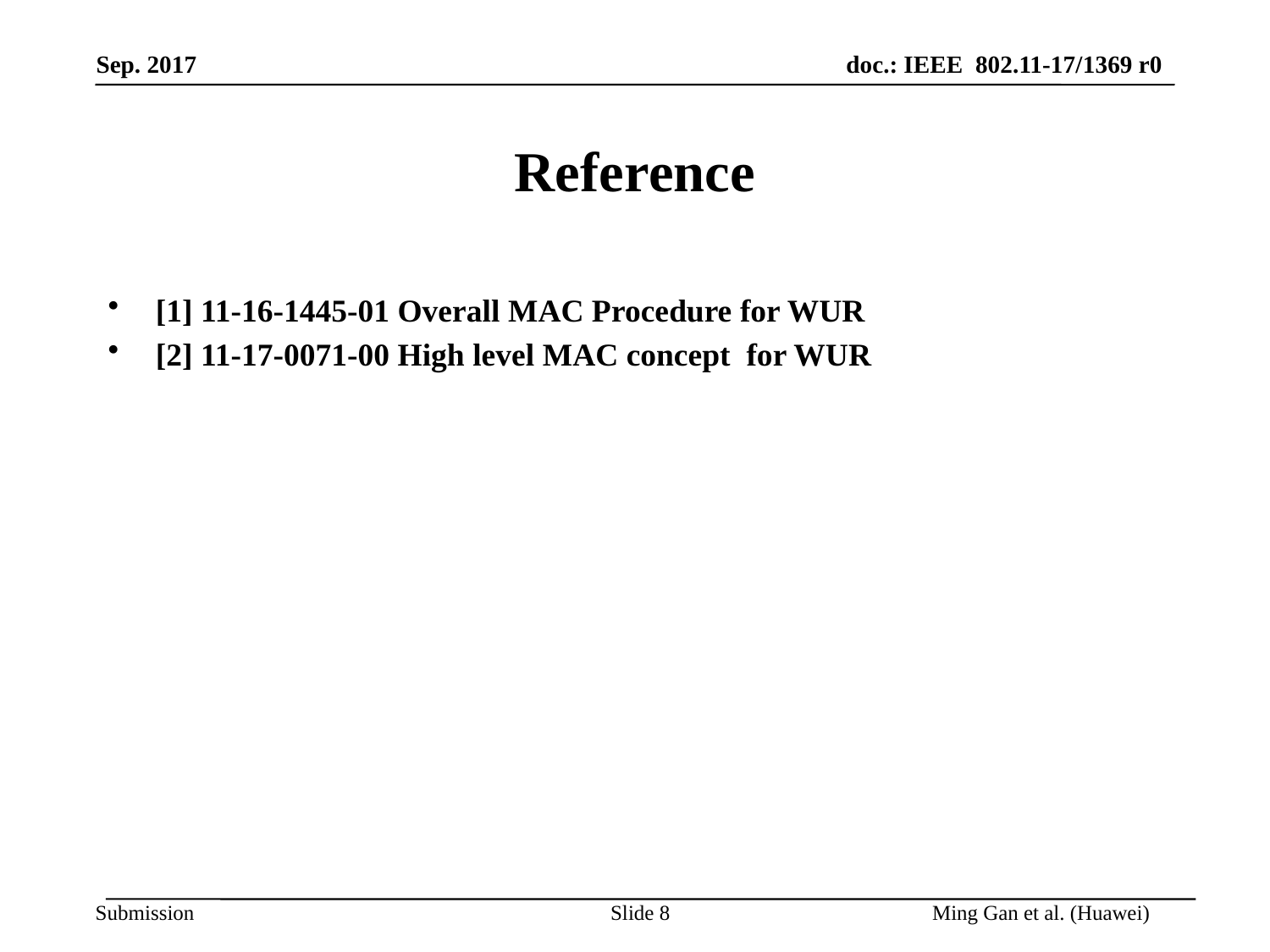

# Reference
[1] 11-16-1445-01 Overall MAC Procedure for WUR
[2] 11-17-0071-00 High level MAC concept  for WUR

Slide 8